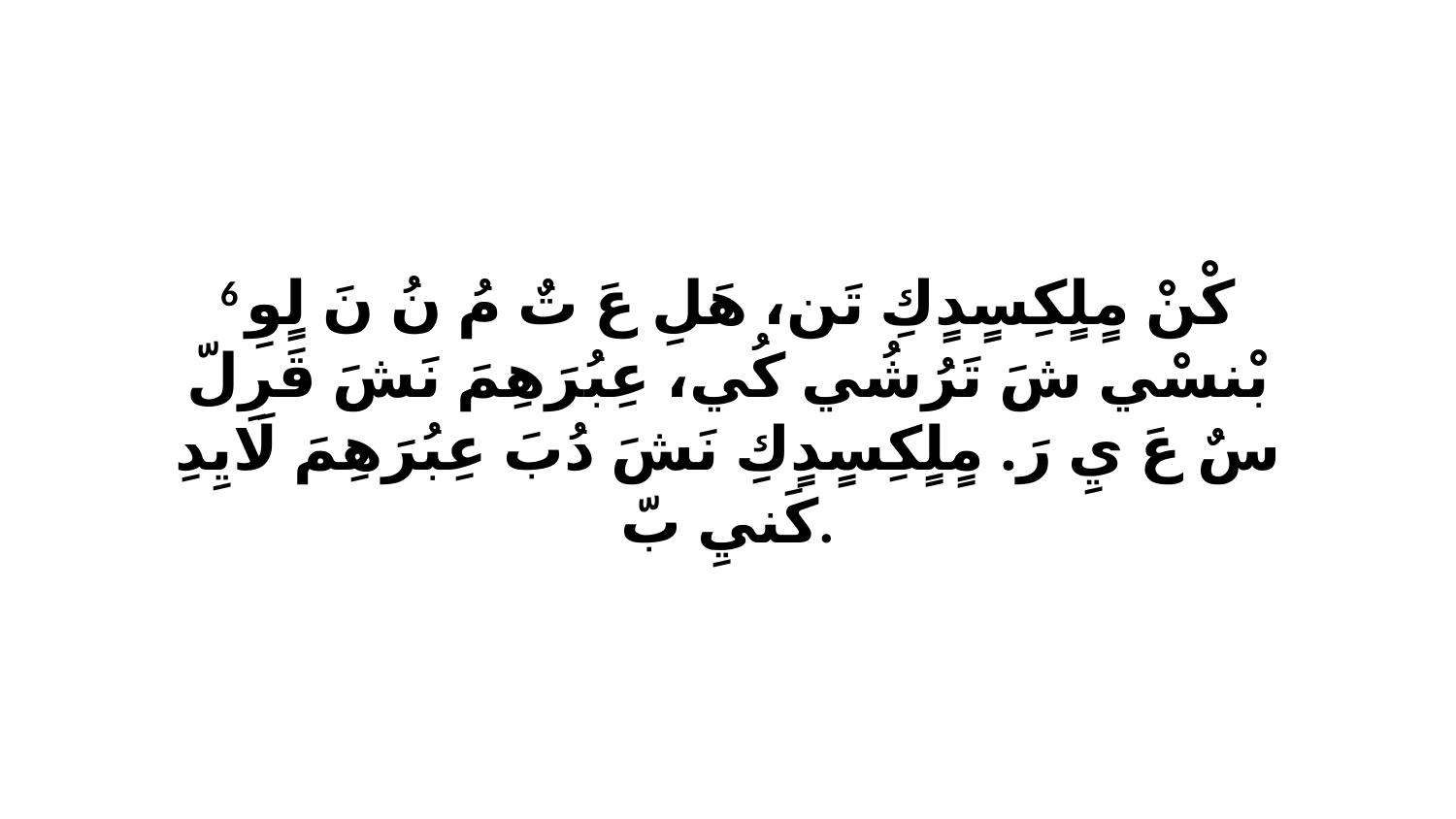

6 كْنْ مٍلٍكِسٍدٍكِ تَن، هَلِ عَ تٌ مُ نُ نَ لٍوِ بْنسْي شَ تَرُشُي كُي، عِبُرَهِمَ نَشَ قَرِلّ سٌ عَ يِ رَ. مٍلٍكِسٍدٍكِ نَشَ دُبَ عِبُرَهِمَ لَايِدِ كَنيِ بّ.